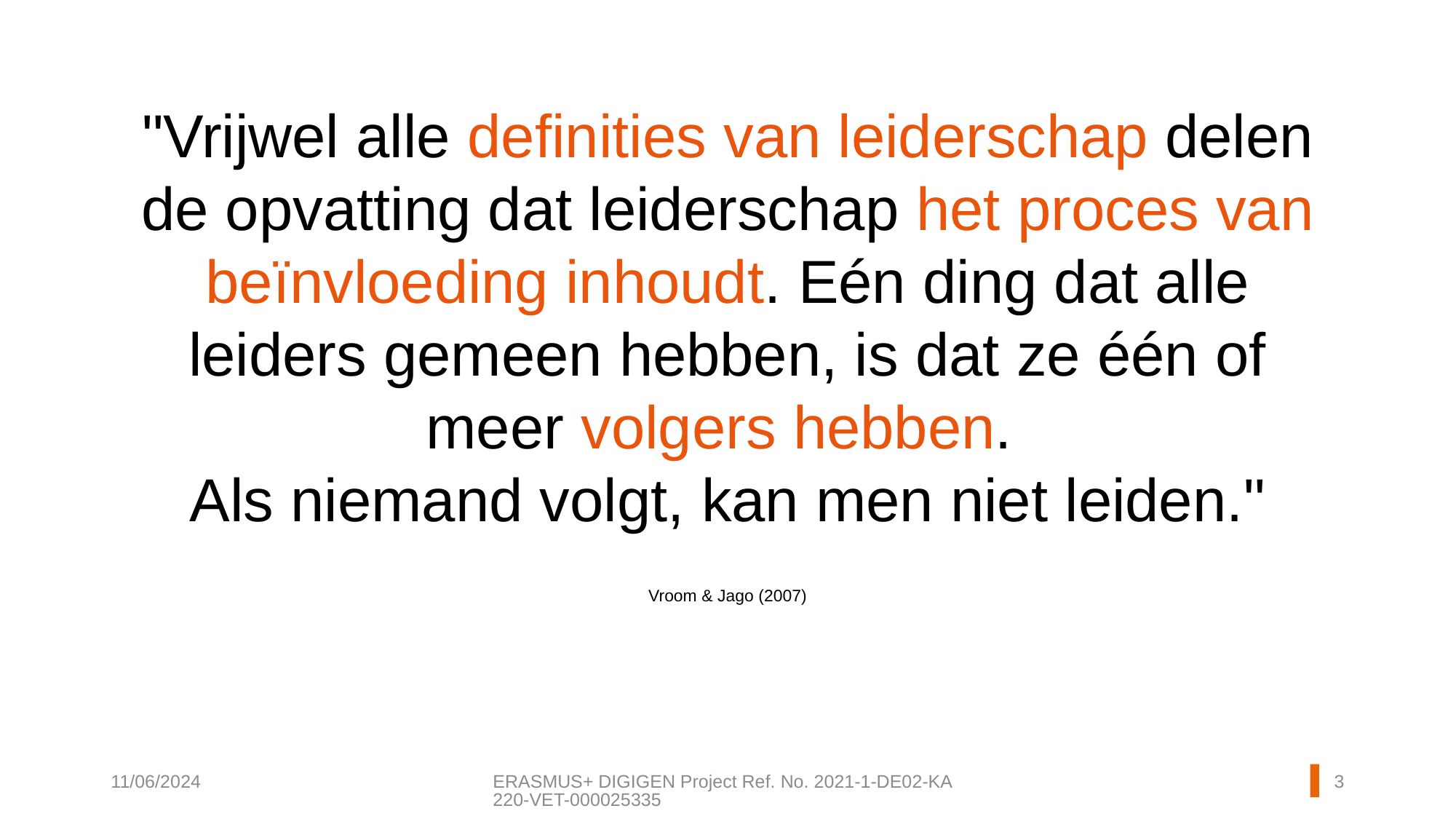

"Vrijwel alle definities van leiderschap delen de opvatting dat leiderschap het proces van beïnvloeding inhoudt. Eén ding dat alle leiders gemeen hebben, is dat ze één of meer volgers hebben.
Als niemand volgt, kan men niet leiden."
Vroom & Jago (2007)
3
11/06/2024
ERASMUS+ DIGIGEN
Project Ref. No. 2021-1-DE02-KA220-VET-000025335